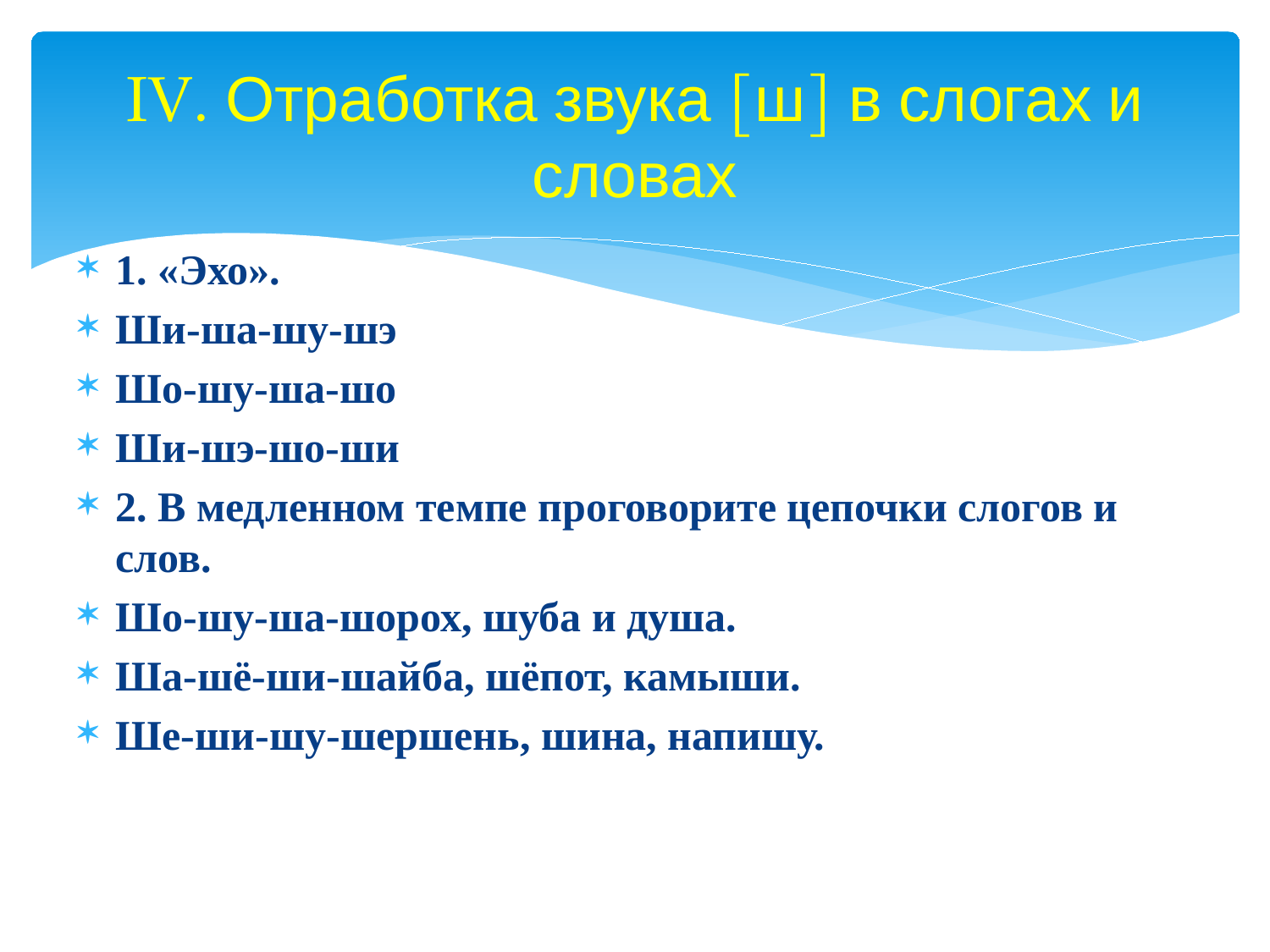

# IV. Отработка звука [ш] в слогах и словах
1. «Эхо».
Ши-ша-шу-шэ
Шо-шу-ша-шо
Ши-шэ-шо-ши
2. В медленном темпе проговорите цепочки слогов и слов.
Шо-шу-ша-шорох, шуба и душа.
Ша-шё-ши-шайба, шёпот, камыши.
Ше-ши-шу-шершень, шина, напишу.